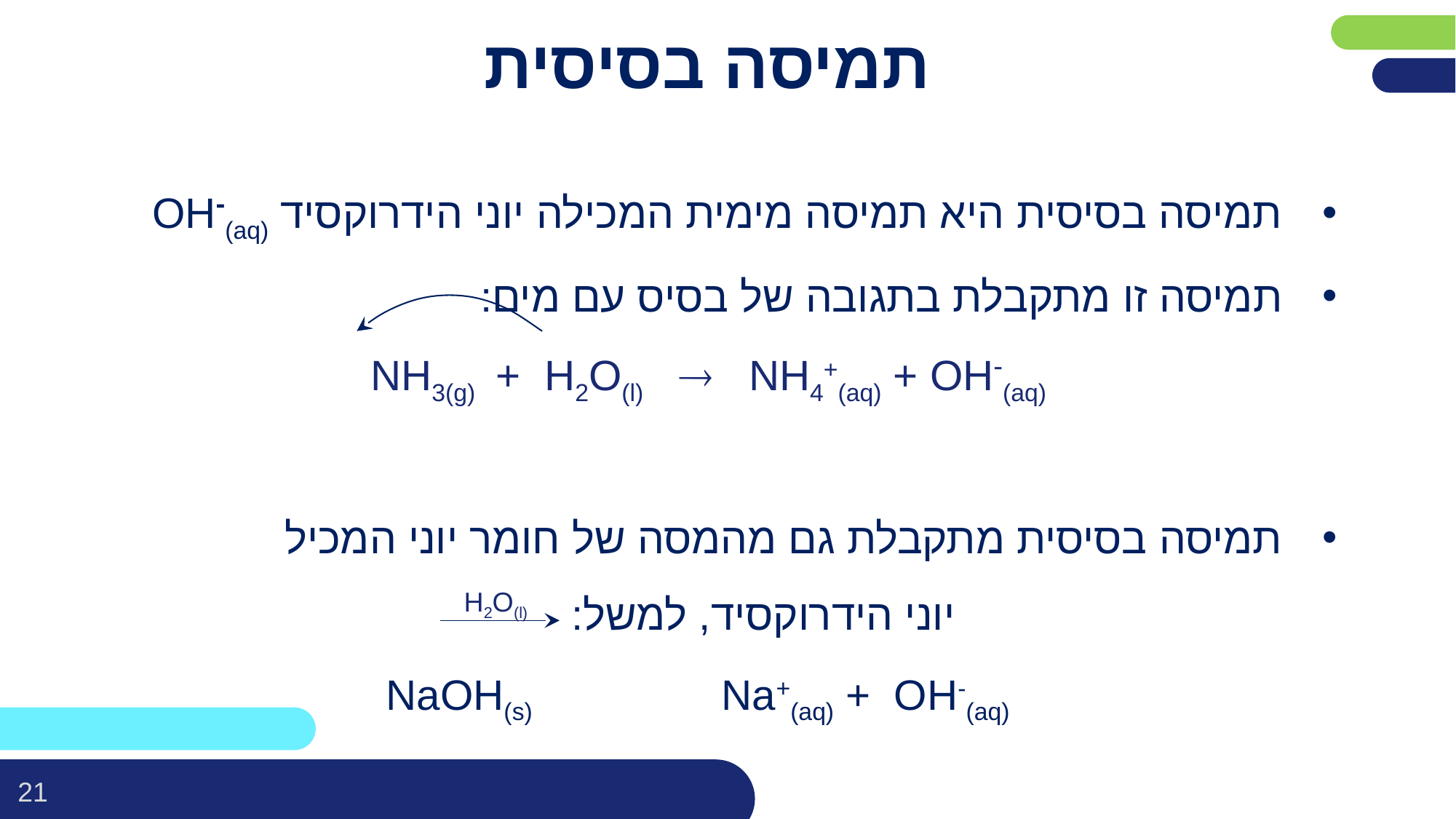

# תמיסה בסיסית
תמיסה בסיסית היא תמיסה מימית המכילה יוני הידרוקסיד OH-(aq)
תמיסה זו מתקבלת בתגובה של בסיס עם מים:

NH3(g)   +  H2O(l)   →   NH4+(aq) + OH-(aq)

תמיסה בסיסית מתקבלת גם מהמסה של חומר יוני המכיל
				יוני הידרוקסיד, למשל:
	NaOH(s)                Na+(aq) +  OH-(aq)

H2O(l)